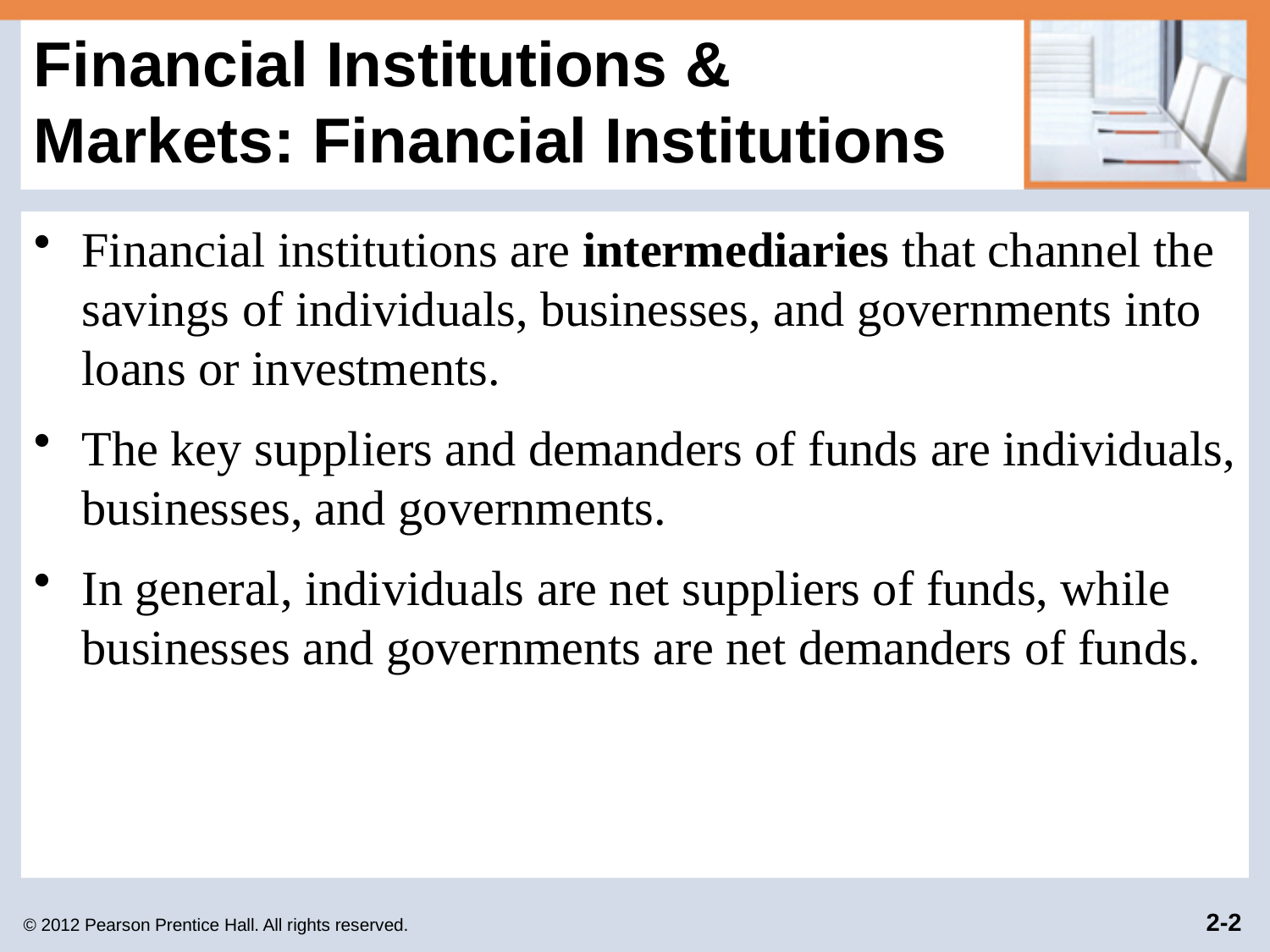

# Financial Institutions & Markets: Financial Institutions
Financial institutions are intermediaries that channel the savings of individuals, businesses, and governments into loans or investments.
The key suppliers and demanders of funds are individuals, businesses, and governments.
In general, individuals are net suppliers of funds, while businesses and governments are net demanders of funds.
© 2012 Pearson Prentice Hall. All rights reserved.
2-2